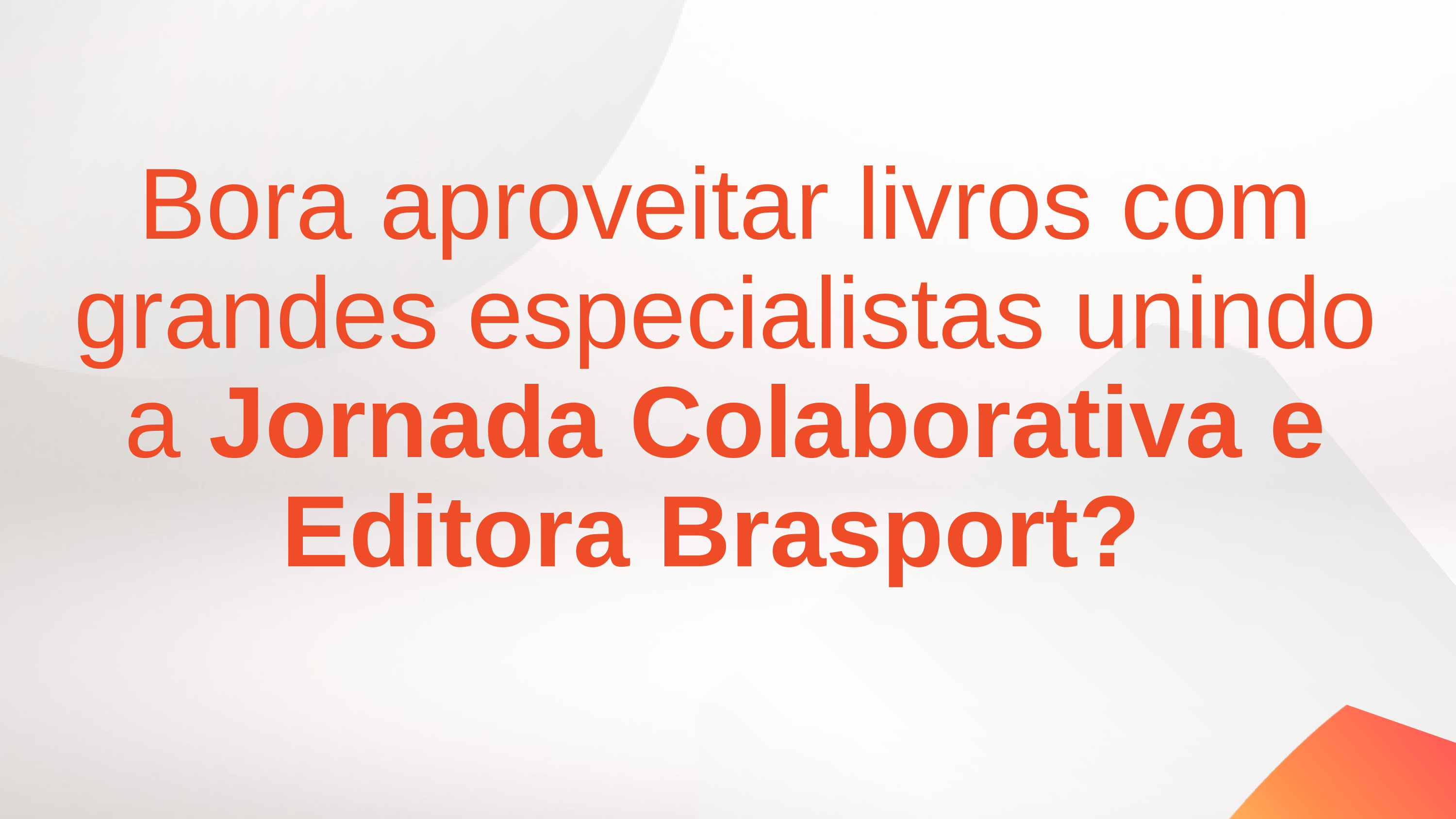

Bora aproveitar livros com grandes especialistas unindo a Jornada Colaborativa e Editora Brasport?